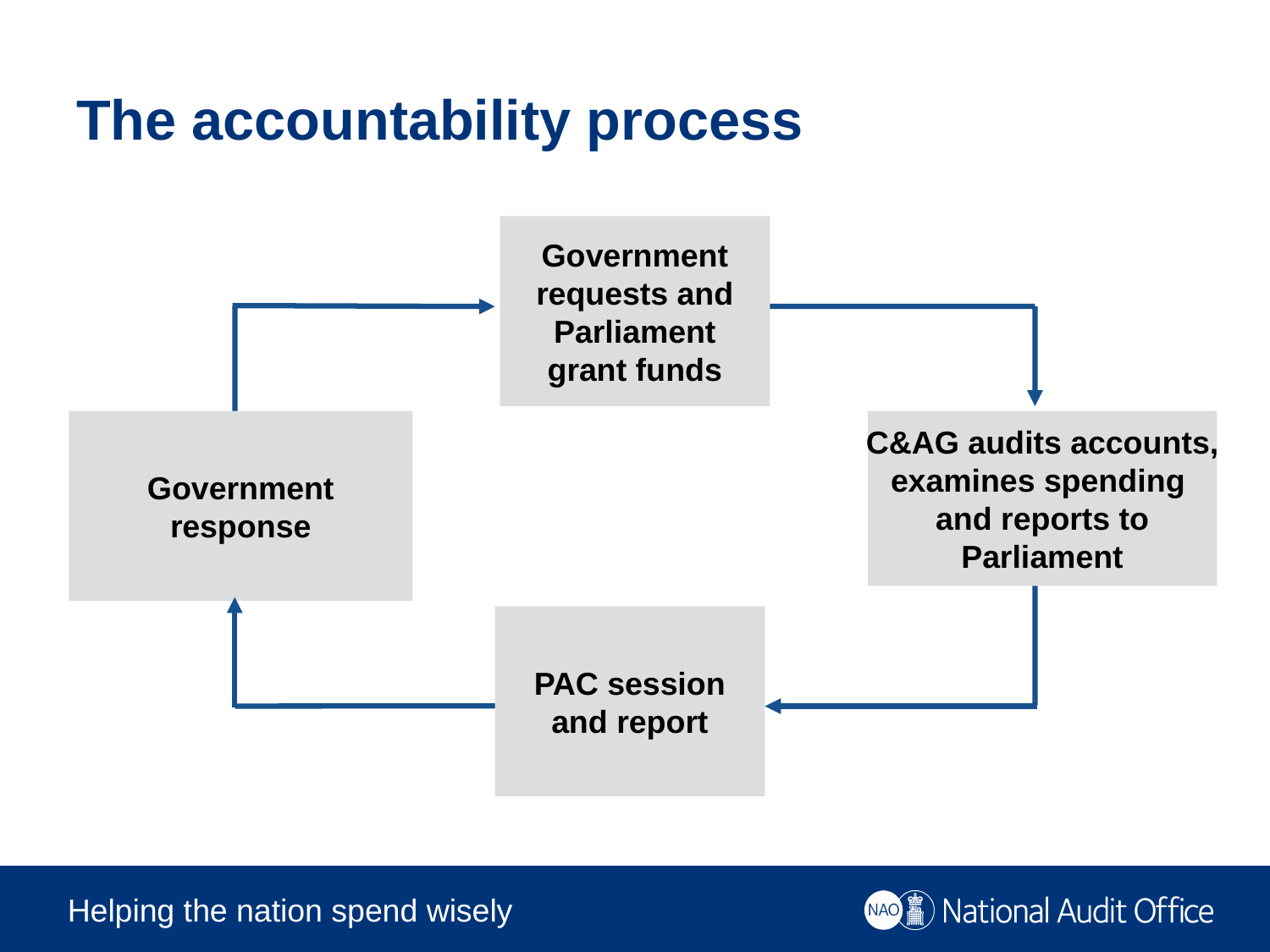

# The accountability process
Government
requests and
Parliament
grant funds

Government
response
C&AG audits accounts,
examines spending
and reports to
Parliament

PAC session
and report